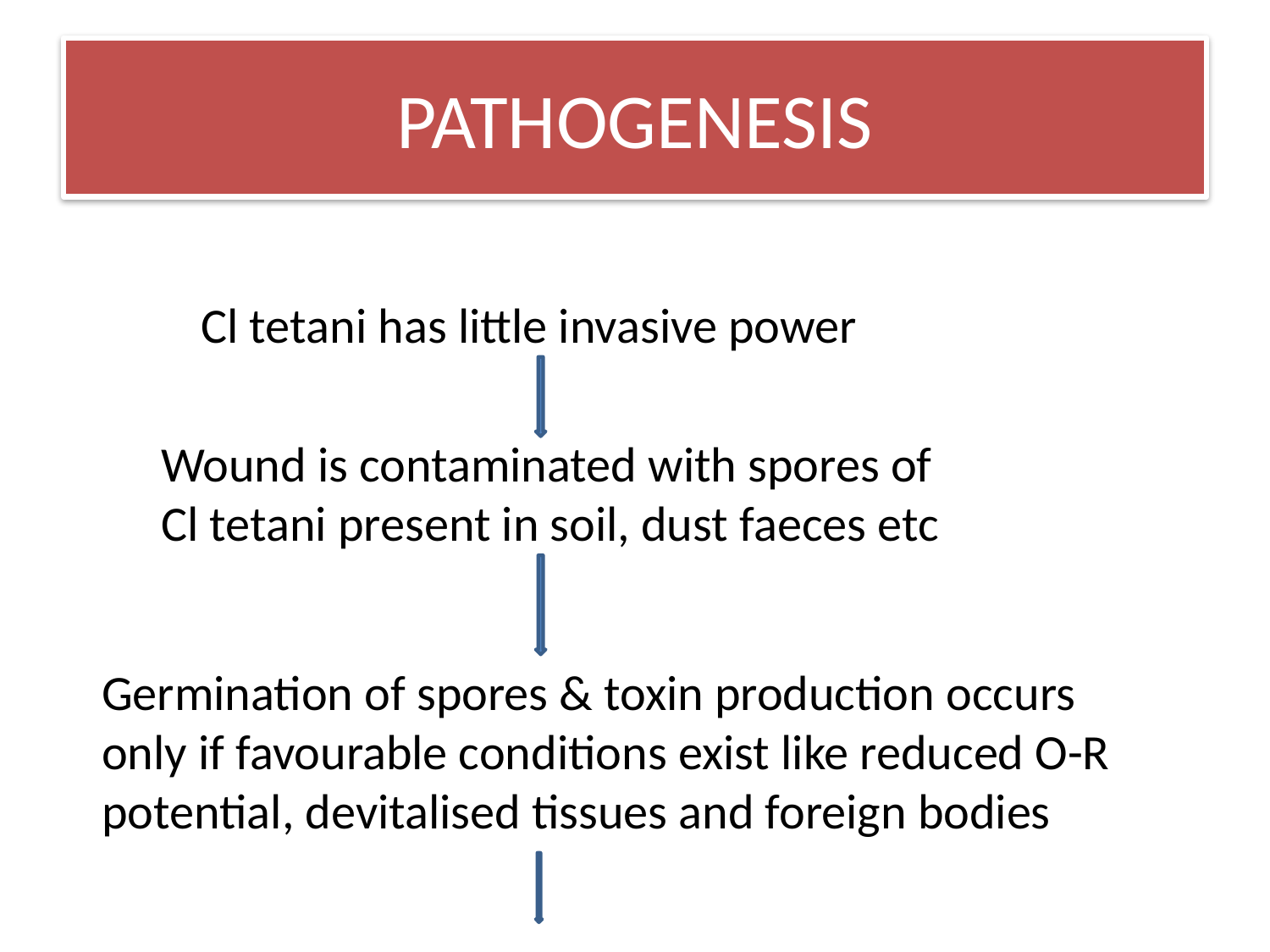

# PATHOGENESIS
Cl tetani has little invasive power

Wound is contaminated with spores of Cl tetani present in soil, dust faeces etc

Germination of spores & toxin production occurs only if favourable conditions exist like reduced O-R potential, devitalised tissues and foreign bodies